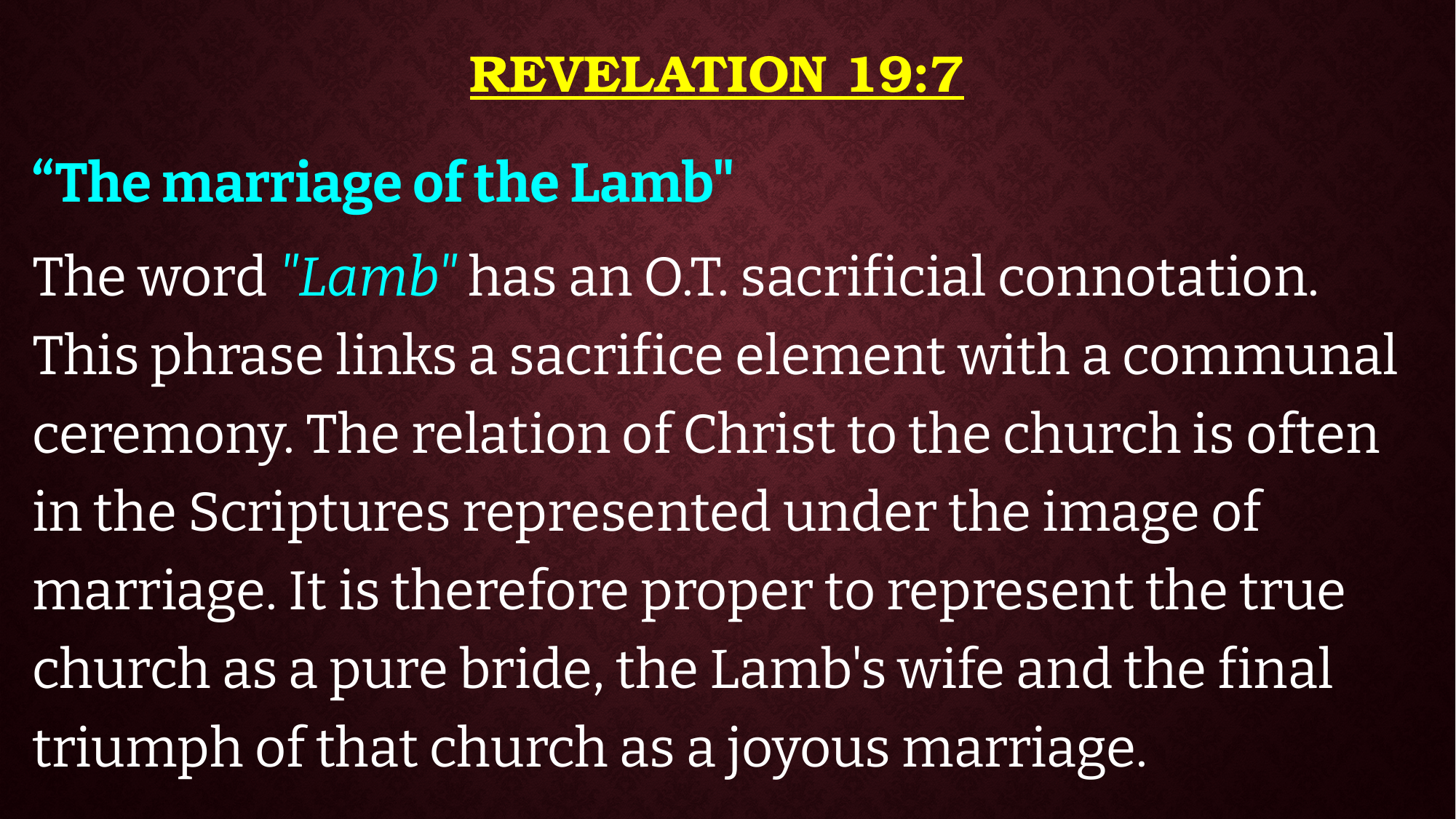

# Revelation 19:7
“The marriage of the Lamb"
The word "Lamb" has an O.T. sacrificial connotation. This phrase links a sacrifice element with a communal ceremony. The relation of Christ to the church is often in the Scriptures represented under the image of marriage. It is therefore proper to represent the true church as a pure bride, the Lamb's wife and the final triumph of that church as a joyous marriage.